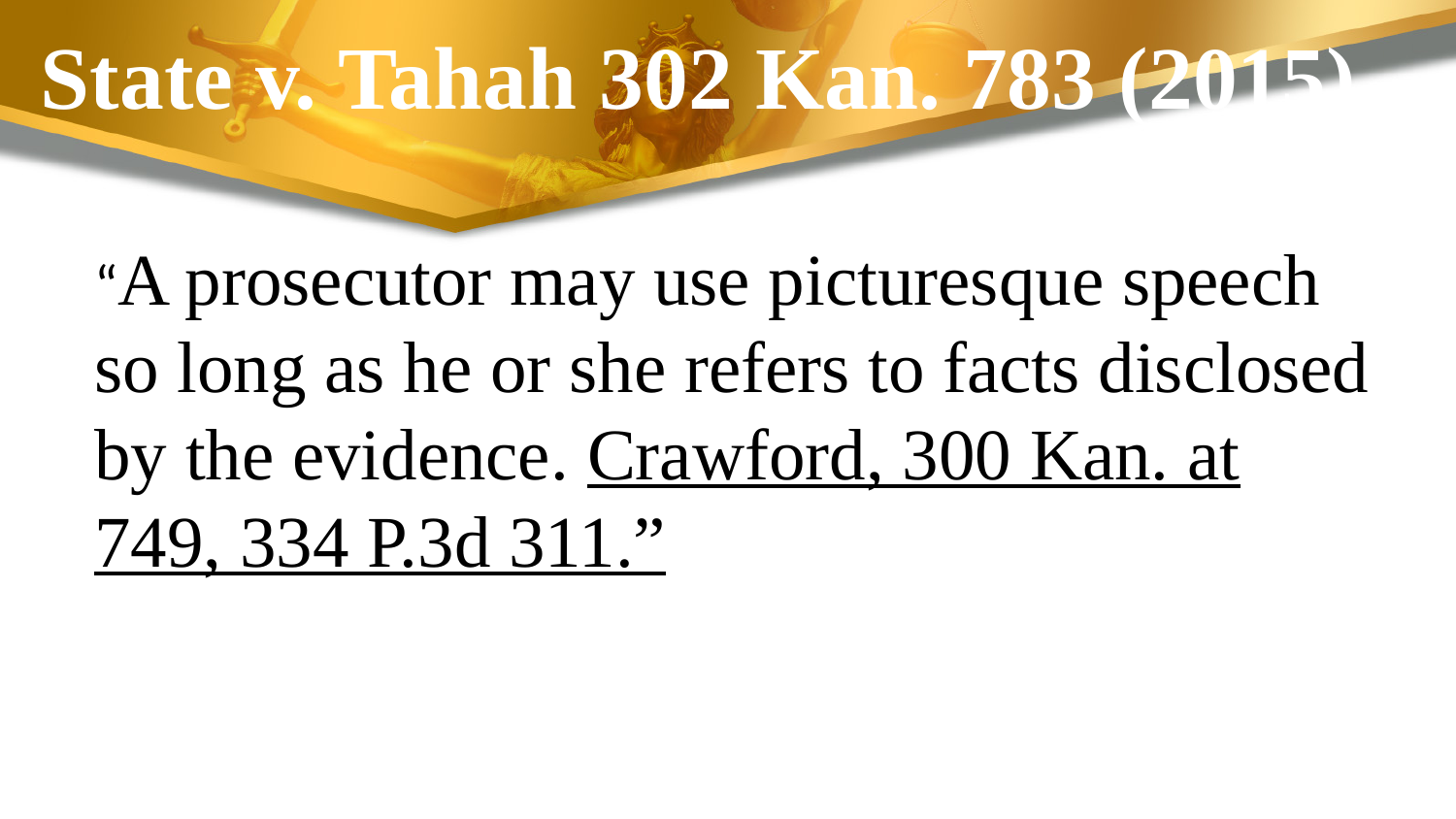

# State v. Tahah 302 Kan. 783 (2015)
“A prosecutor may use picturesque speech so long as he or she refers to facts disclosed by the evidence. Crawford, 300 Kan. at 749, 334 P.3d 311.”